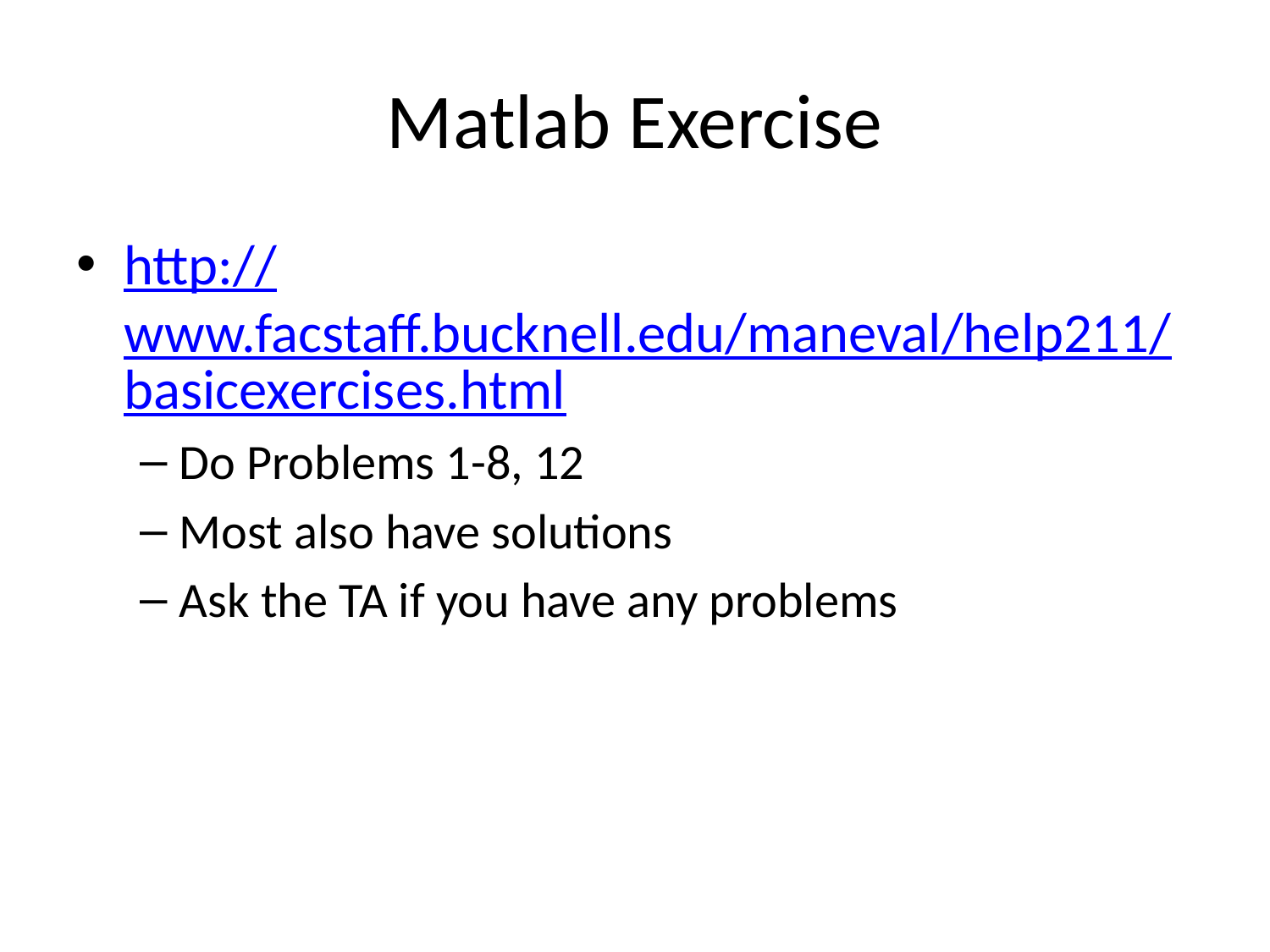

# Matlab Exercise
http://www.facstaff.bucknell.edu/maneval/help211/basicexercises.html
Do Problems 1-8, 12
Most also have solutions
Ask the TA if you have any problems